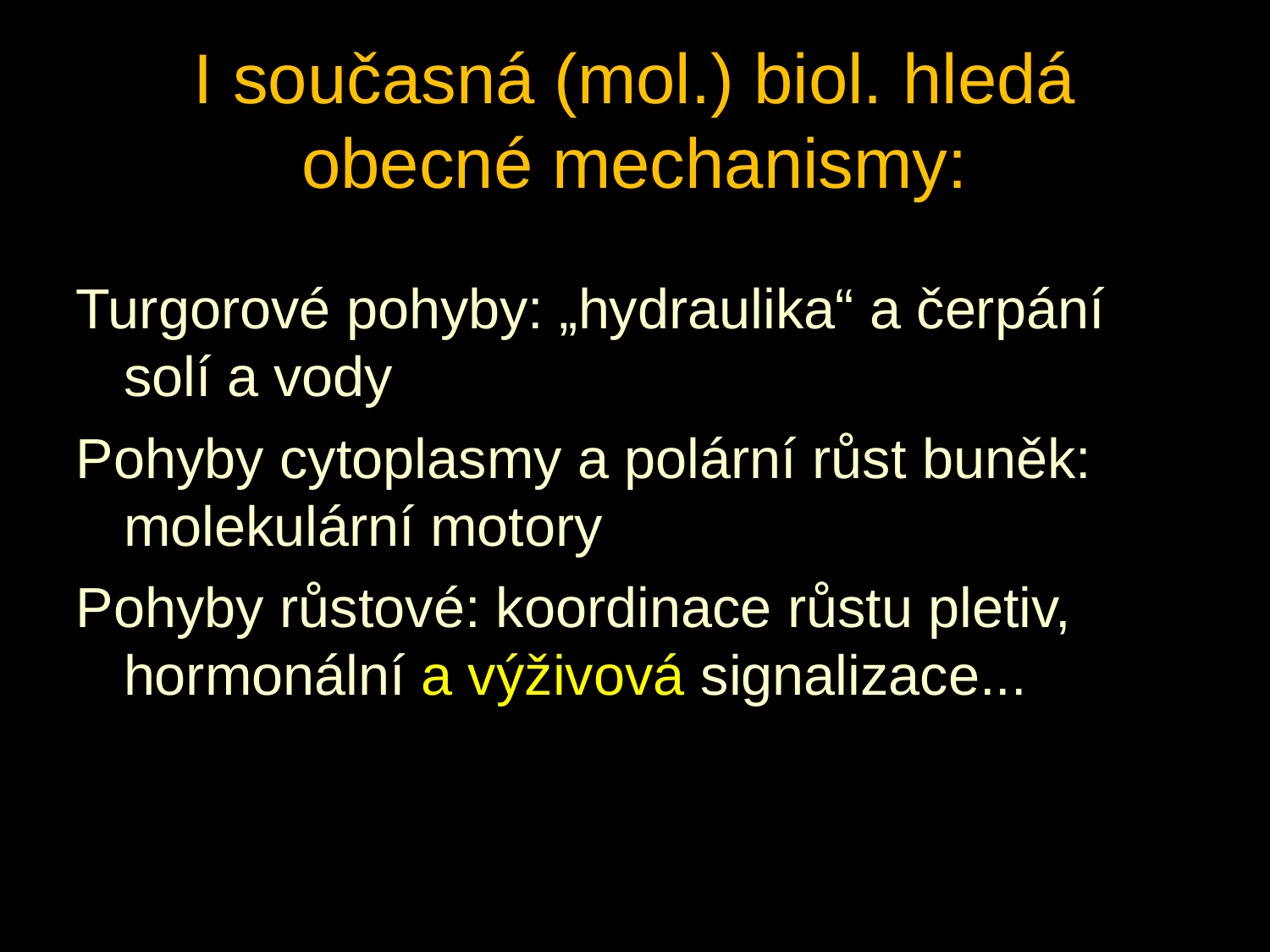

# I současná (mol.) biol. hledá obecné mechanismy:
Turgorové pohyby: „hydraulika“ a čerpání solí a vody
Pohyby cytoplasmy a polární růst buněk: molekulární motory
Pohyby růstové: koordinace růstu pletiv, hormonální a výživová signalizace...